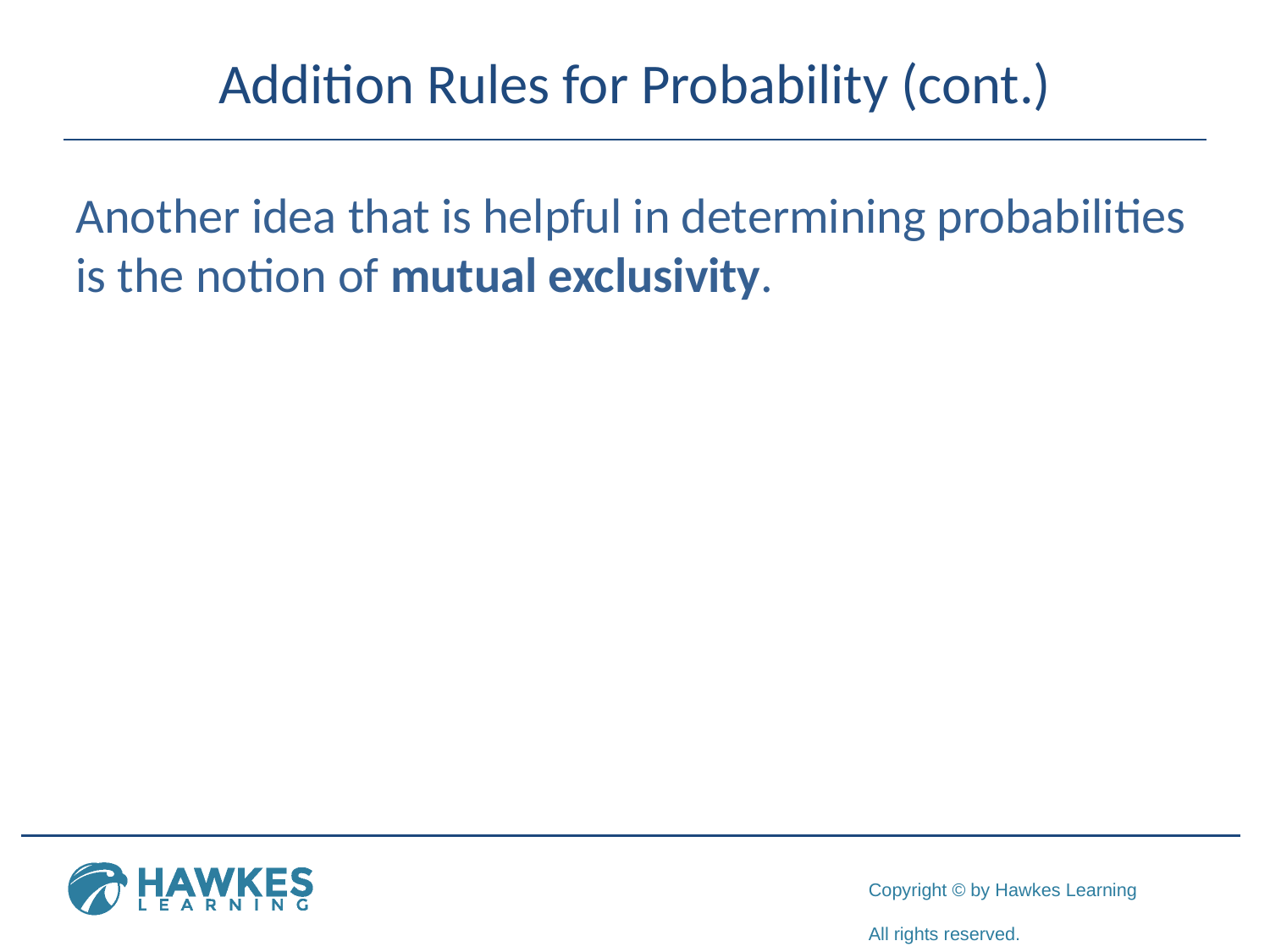

# Addition Rules for Probability (cont.)
Another idea that is helpful in determining probabilities is the notion of mutual exclusivity.